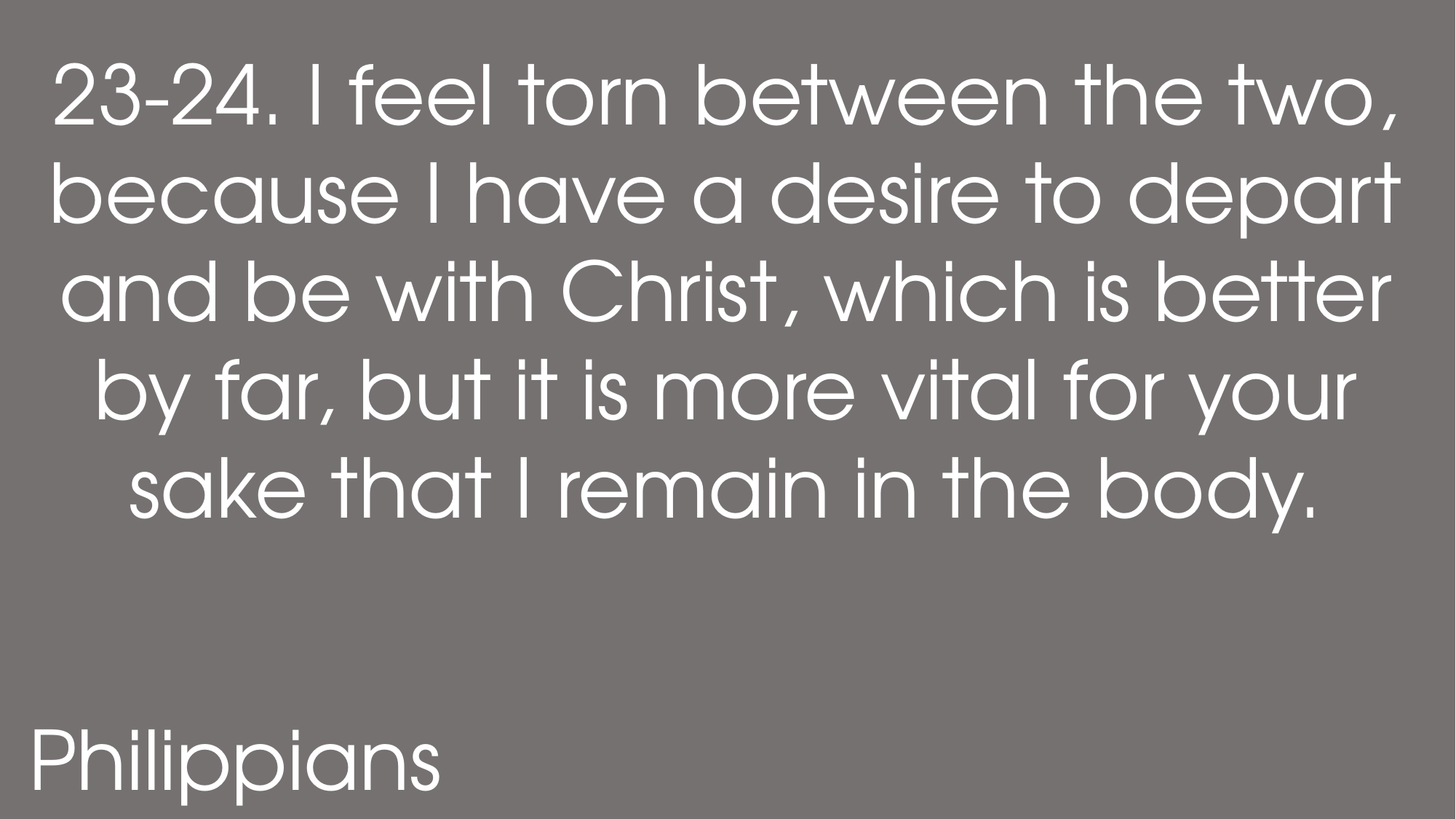

23-24. I feel torn between the two, because I have a desire to depart and be with Christ, which is better by far, but it is more vital for your sake that I remain in the body.
Philippians